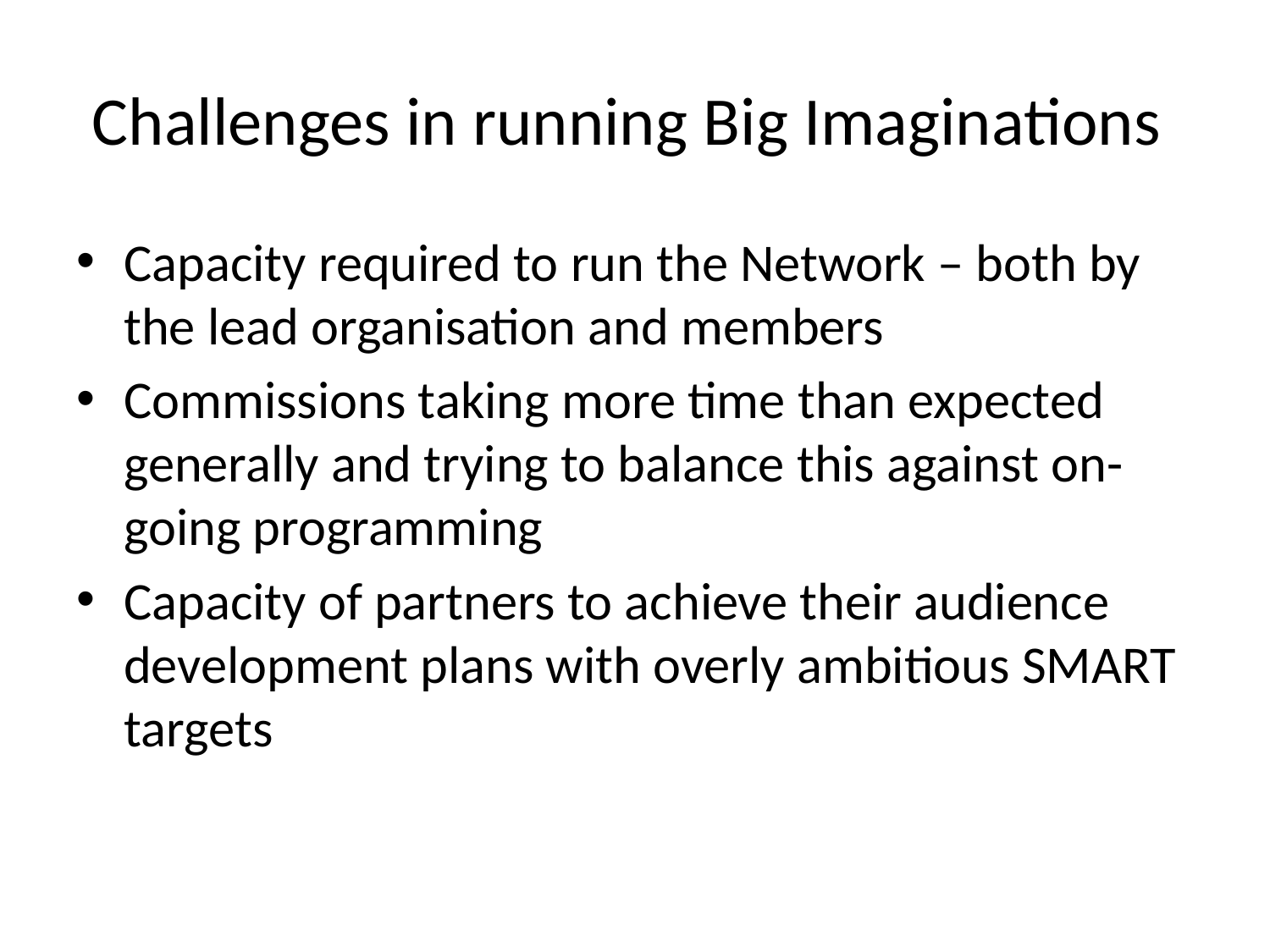

# Challenges in running Big Imaginations
Capacity required to run the Network – both by the lead organisation and members
Commissions taking more time than expected generally and trying to balance this against on-going programming
Capacity of partners to achieve their audience development plans with overly ambitious SMART targets